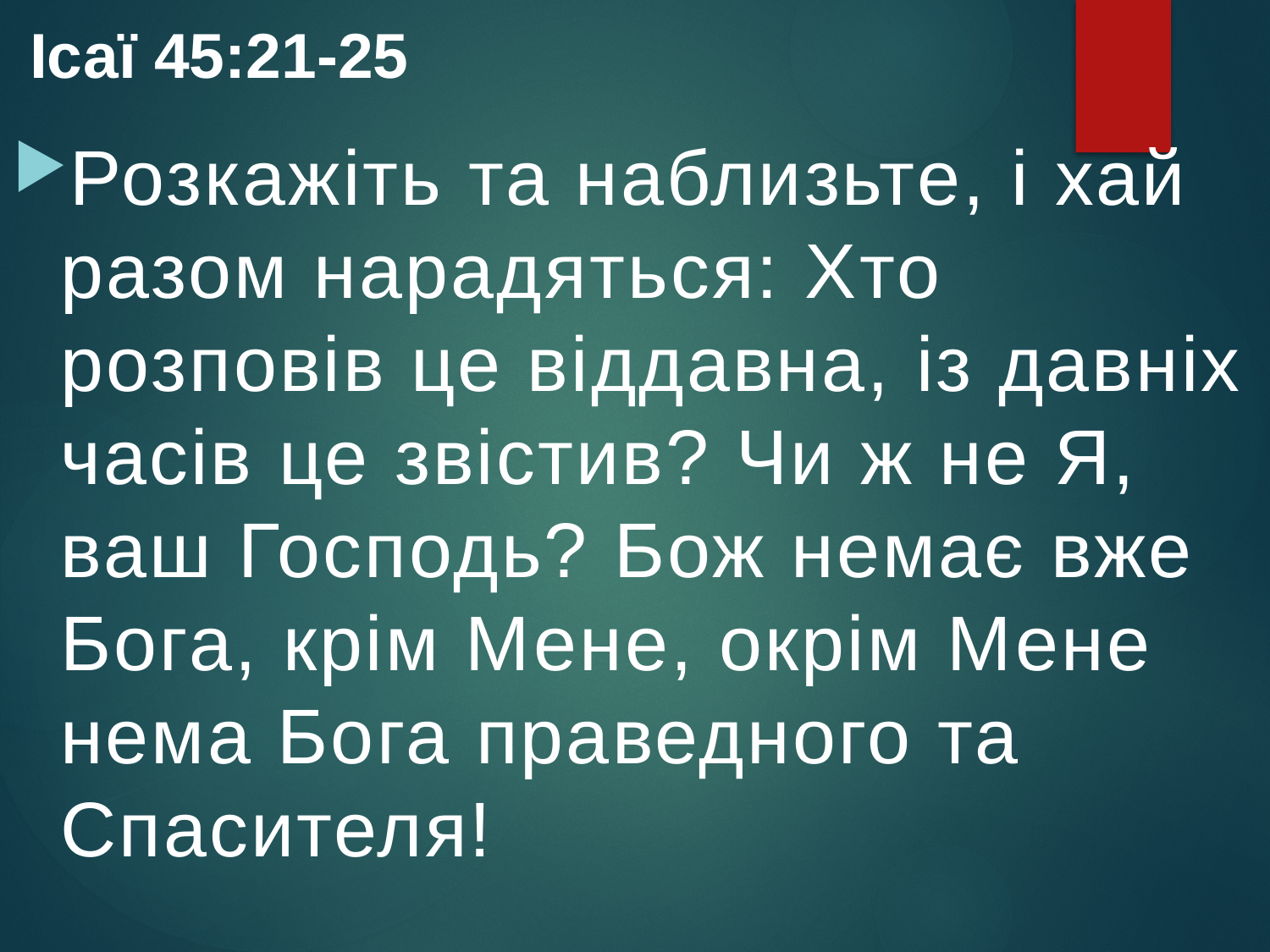

Ісаї 45:21-25
Розкажіть та наблизьте, і хай разом нарадяться: Хто розповів це віддавна, із давніх часів це звістив? Чи ж не Я, ваш Господь? Бож немає вже Бога, крім Мене, окрім Мене нема Бога праведного та Спасителя!